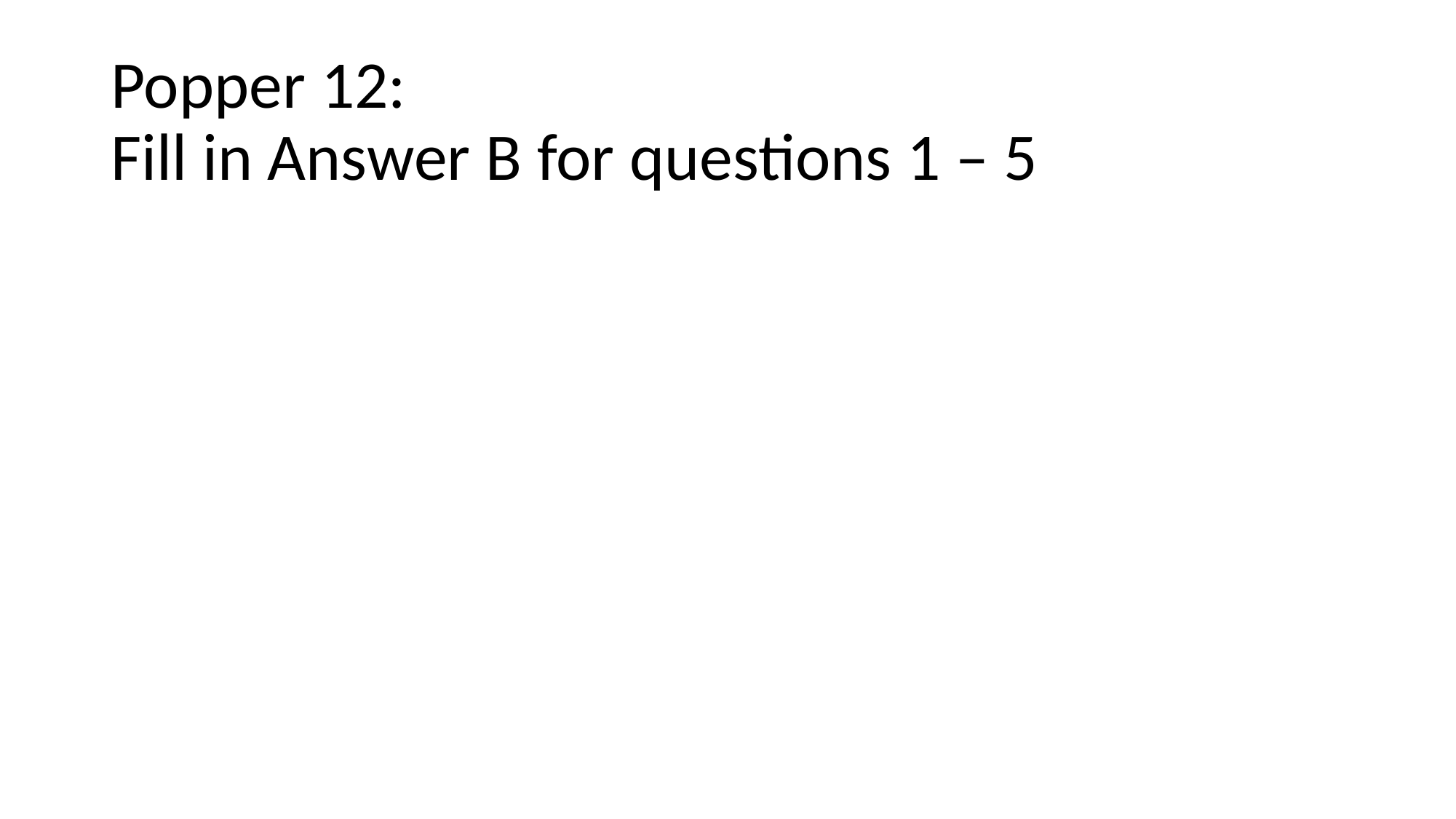

# Popper 12: Fill in Answer B for questions 1 – 5